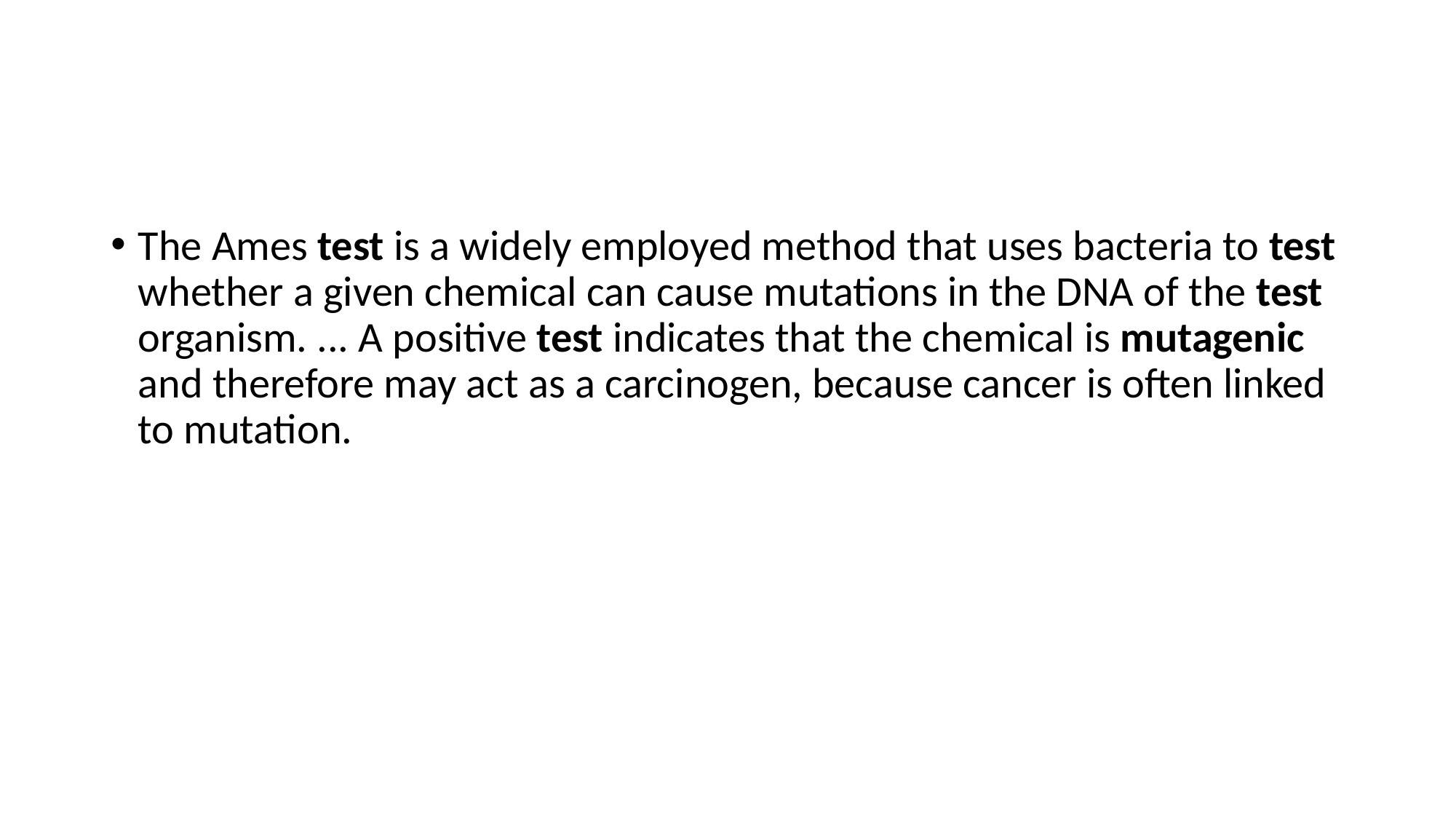

#
The Ames test is a widely employed method that uses bacteria to test whether a given chemical can cause mutations in the DNA of the test organism. ... A positive test indicates that the chemical is mutagenic and therefore may act as a carcinogen, because cancer is often linked to mutation.